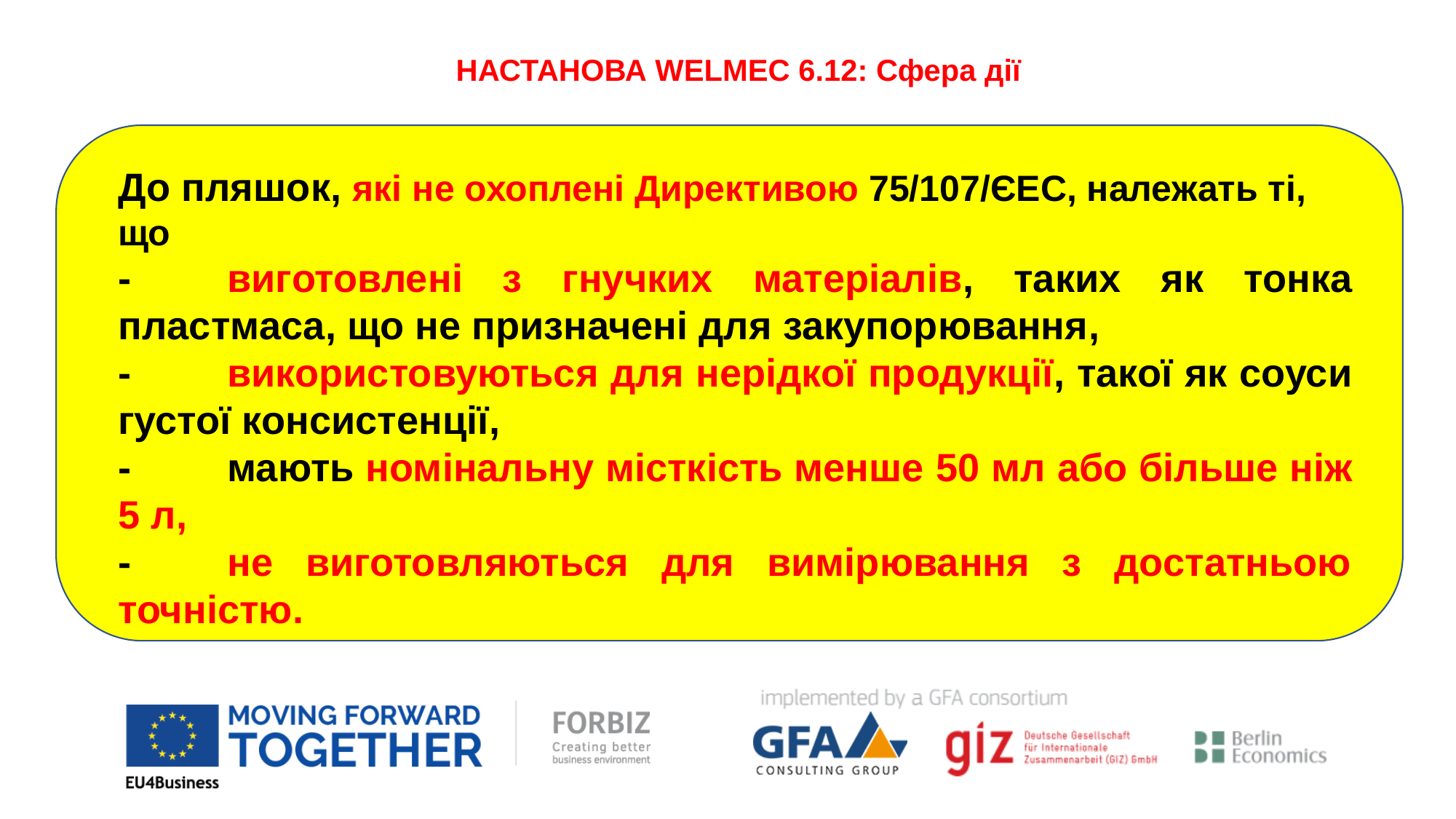

НАСТАНОВА WELMEC 6.12: Сфера дії

До пляшок, які не охоплені Директивою 75/107/ЄEC, належать ті, що
-	виготовлені з гнучких матеріалів, таких як тонка пластмаса, що не призначені для закупорювання,
-	використовуються для нерідкої продукції, такої як соуси густої консистенції,
-	мають номінальну місткість менше 50 мл або більше ніж 5 л,
-	не виготовляються для вимірювання з достатньою точністю.